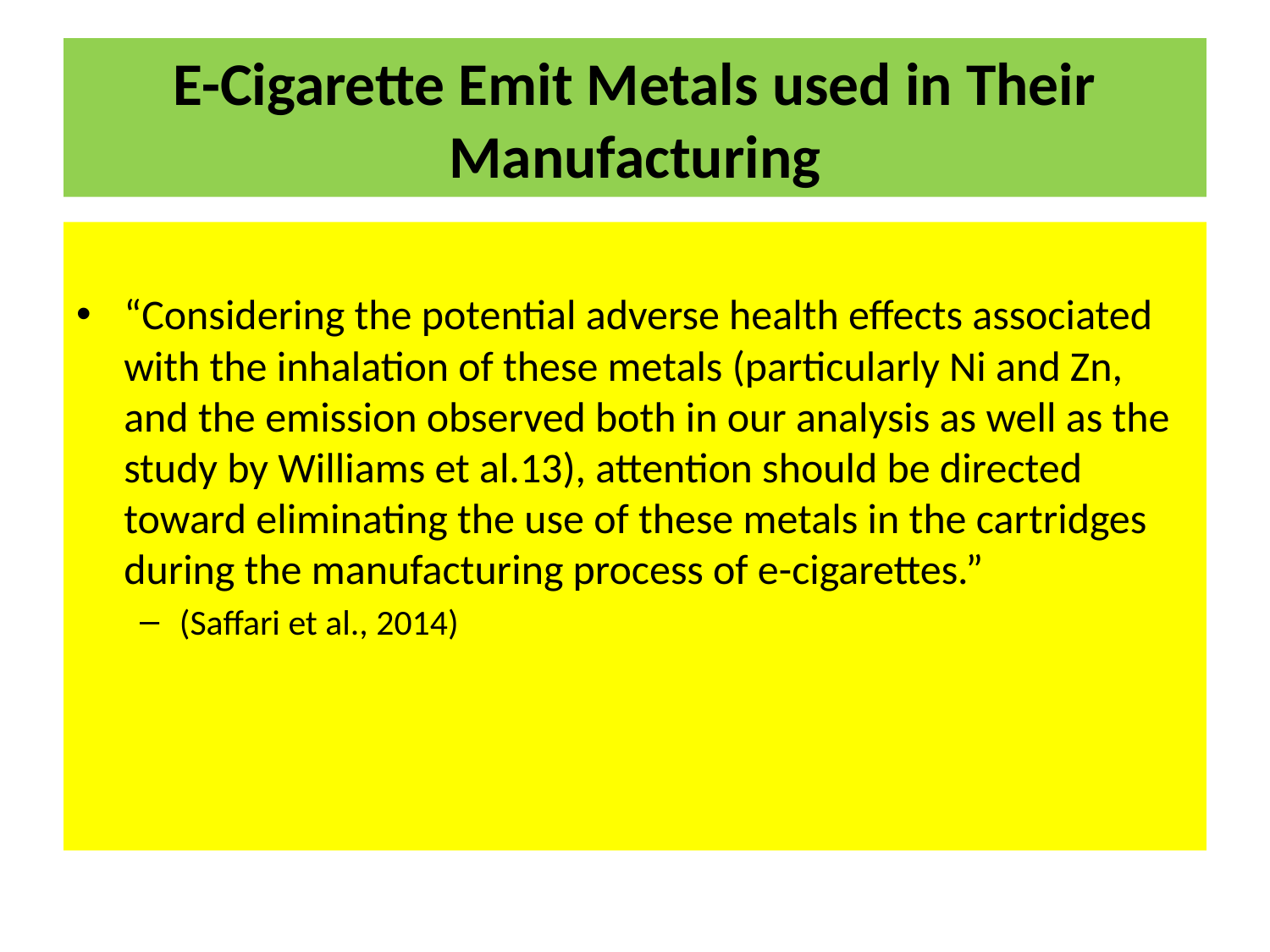

# E-Cigarette Emit Metals used in Their Manufacturing

“Considering the potential adverse health effects associated with the inhalation of these metals (particularly Ni and Zn, and the emission observed both in our analysis as well as the study by Williams et al.13), attention should be directed toward eliminating the use of these metals in the cartridges during the manufacturing process of e-cigarettes.”
(Saffari et al., 2014)